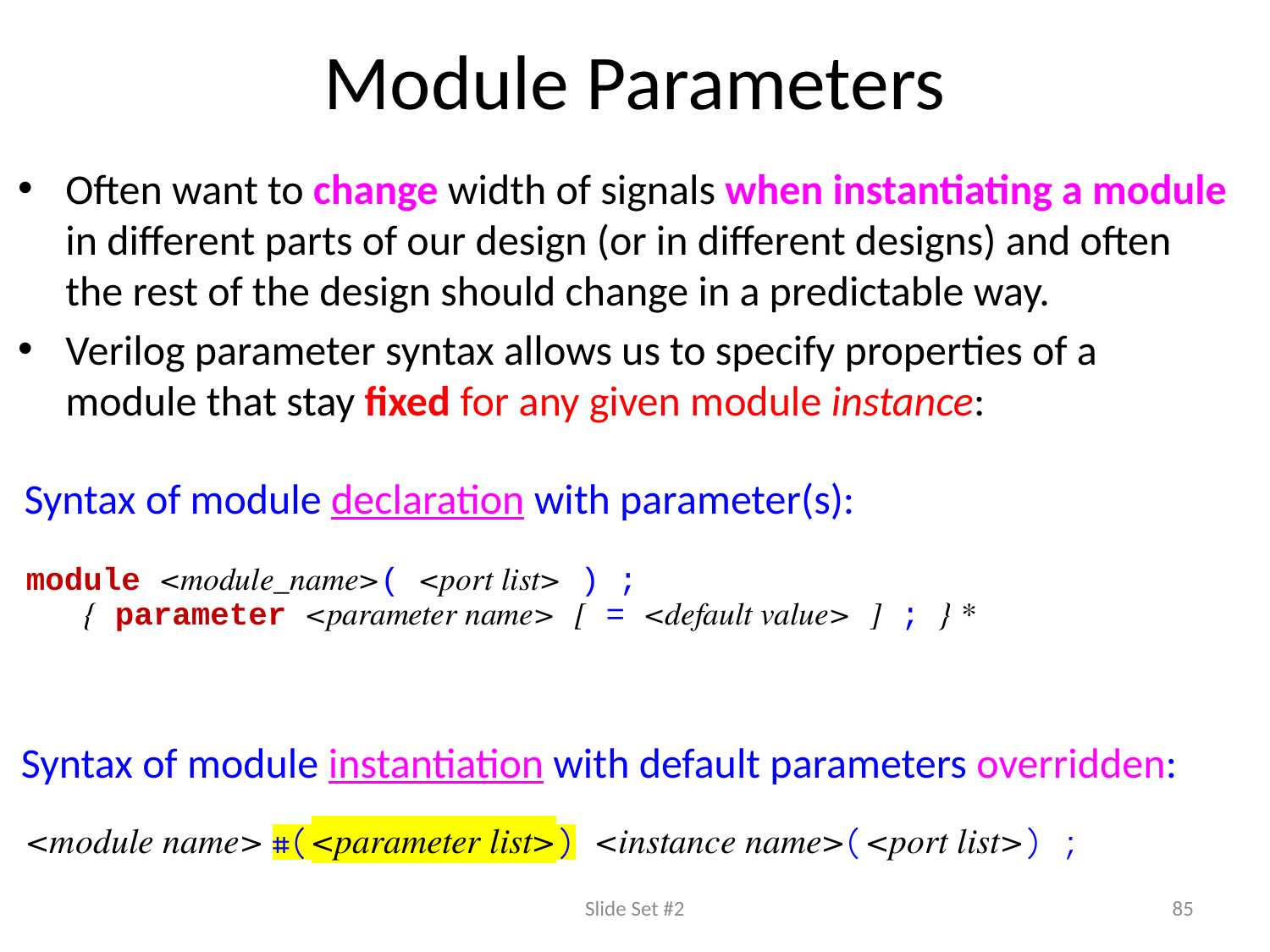

# Module Parameters
Often want to change width of signals when instantiating a module in different parts of our design (or in different designs) and often the rest of the design should change in a predictable way.
Verilog parameter syntax allows us to specify properties of a module that stay fixed for any given module instance:
Syntax of module declaration with parameter(s):
module <module_name>( <port list> ) ;
   { parameter <parameter name> [ = <default value> ] ; } *

Syntax of module instantiation with default parameters overridden:
<module name> #(<parameter list>) <instance name>(<port list>) ;
Slide Set #2
85